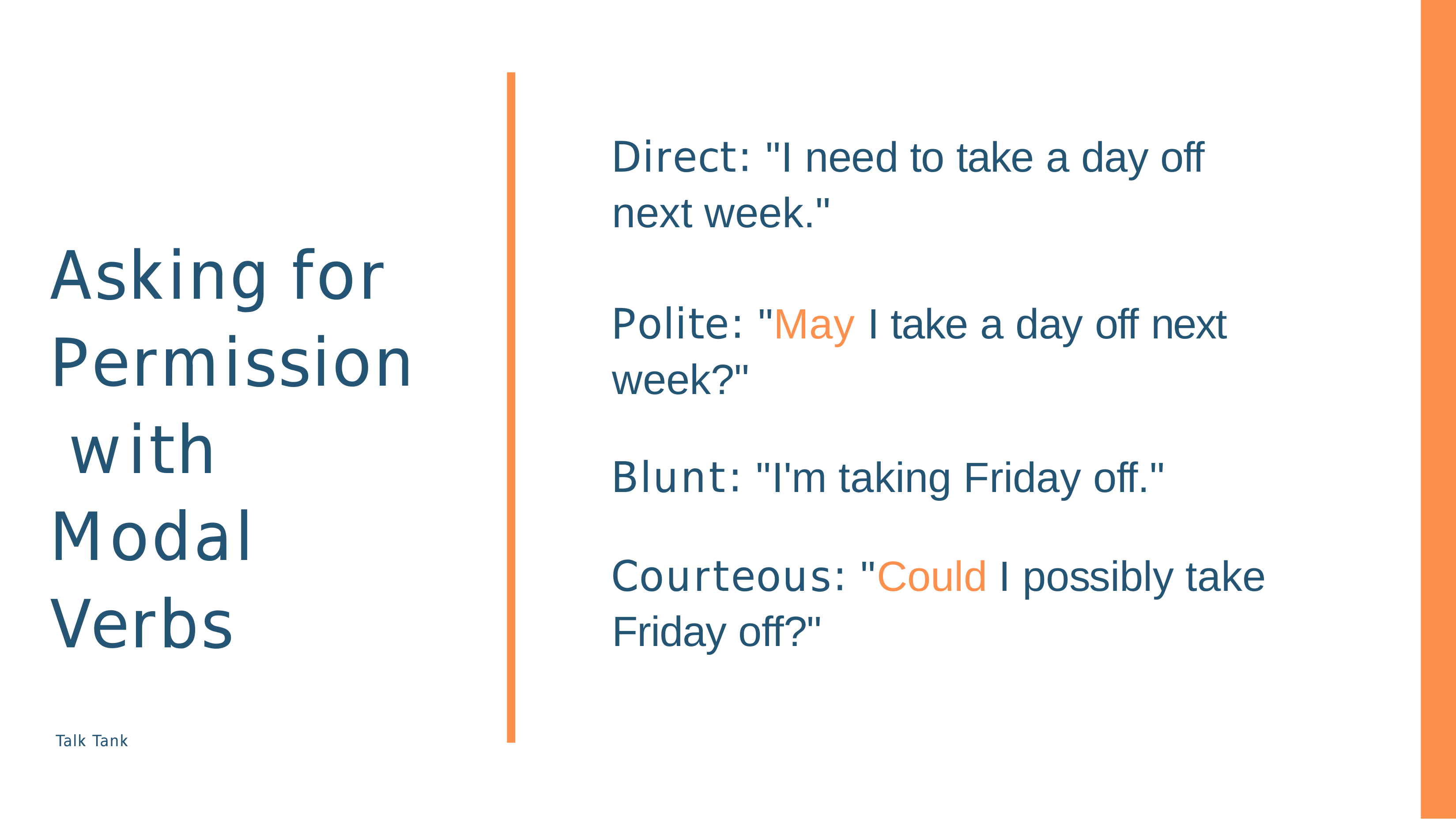

# Direct: "I need to take a day off  next week."
Asking for  Permission  with Modal  Verbs
Polite: "May I take a day off next  week?"

Blunt: "I'm taking Friday off."

Courteous: "Could I possibly take  Friday off?"
Talk Tank